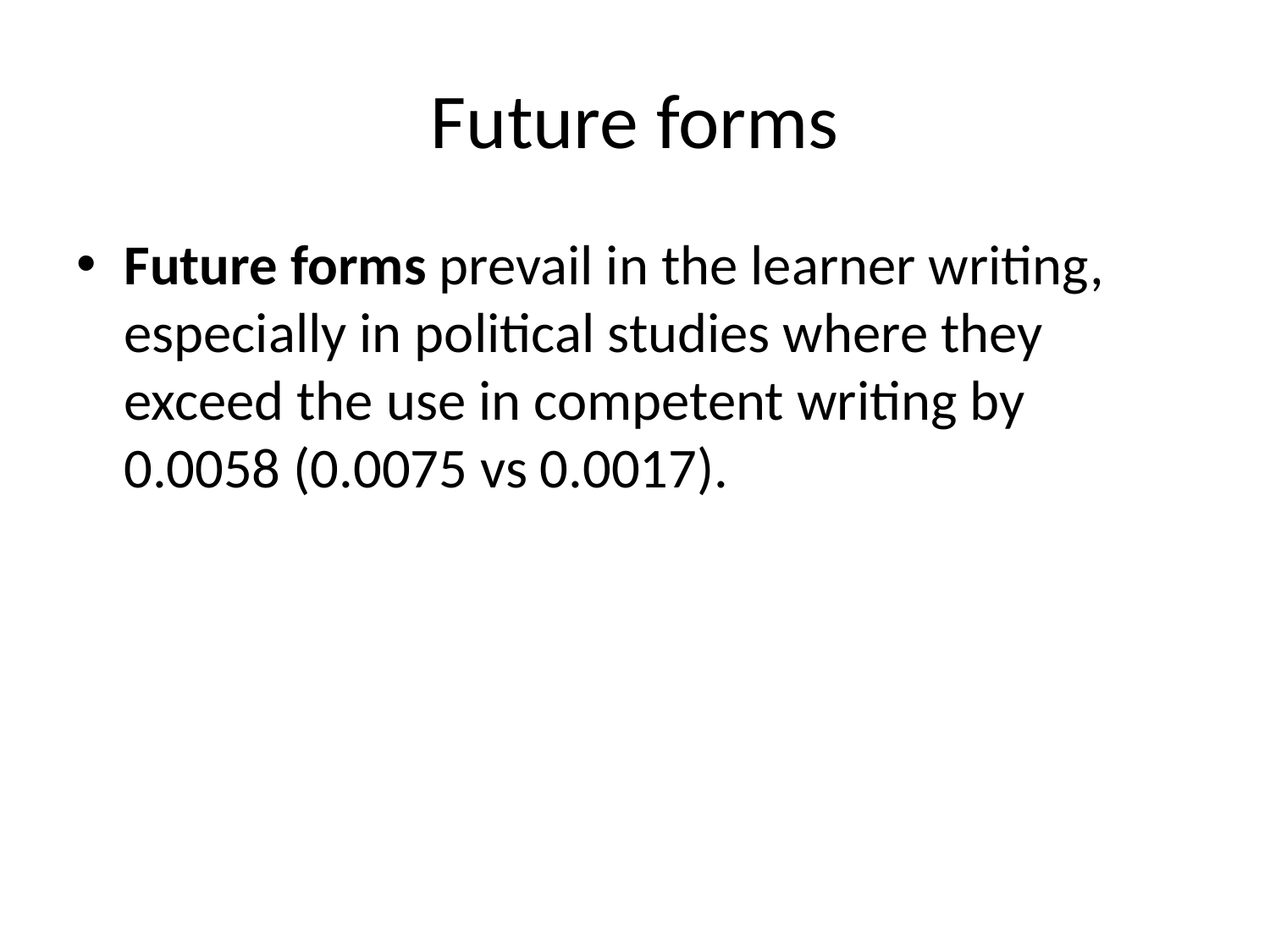

# Future forms
Future forms prevail in the learner writing, especially in political studies where they exceed the use in competent writing by 0.0058 (0.0075 vs 0.0017).